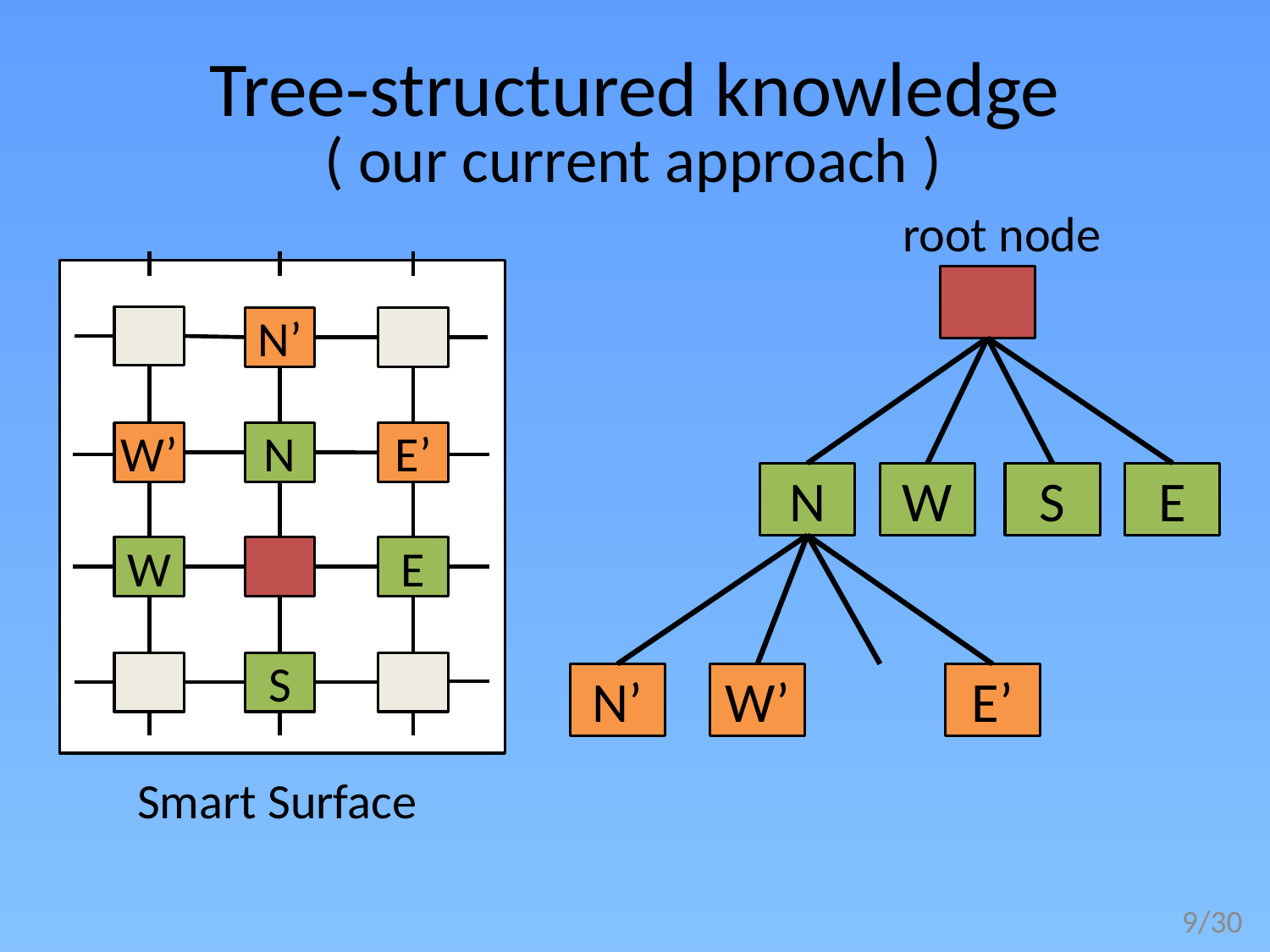

# Tree-structured knowledge
( our current approach )
root node

W
S
E

N’

W’
N
E’
N
W

E
S

N’
W’
E’
Smart Surface
9/30